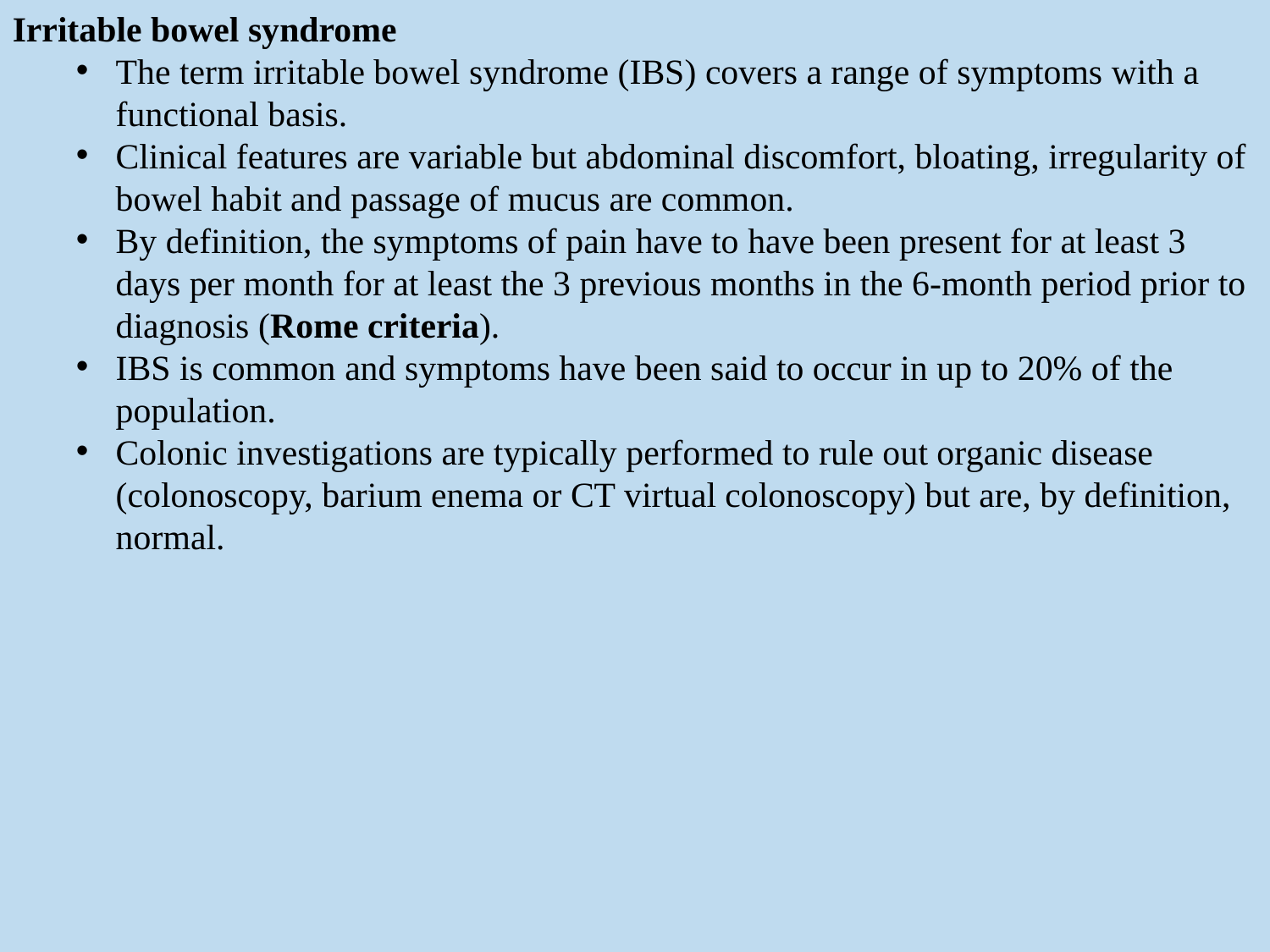

Irritable bowel syndrome
The term irritable bowel syndrome (IBS) covers a range of symptoms with a functional basis.
Clinical features are variable but abdominal discomfort, bloating, irregularity of bowel habit and passage of mucus are common.
By definition, the symptoms of pain have to have been present for at least 3 days per month for at least the 3 previous months in the 6-month period prior to diagnosis (Rome criteria).
IBS is common and symptoms have been said to occur in up to 20% of the population.
Colonic investigations are typically performed to rule out organic disease (colonoscopy, barium enema or CT virtual colonoscopy) but are, by definition, normal.